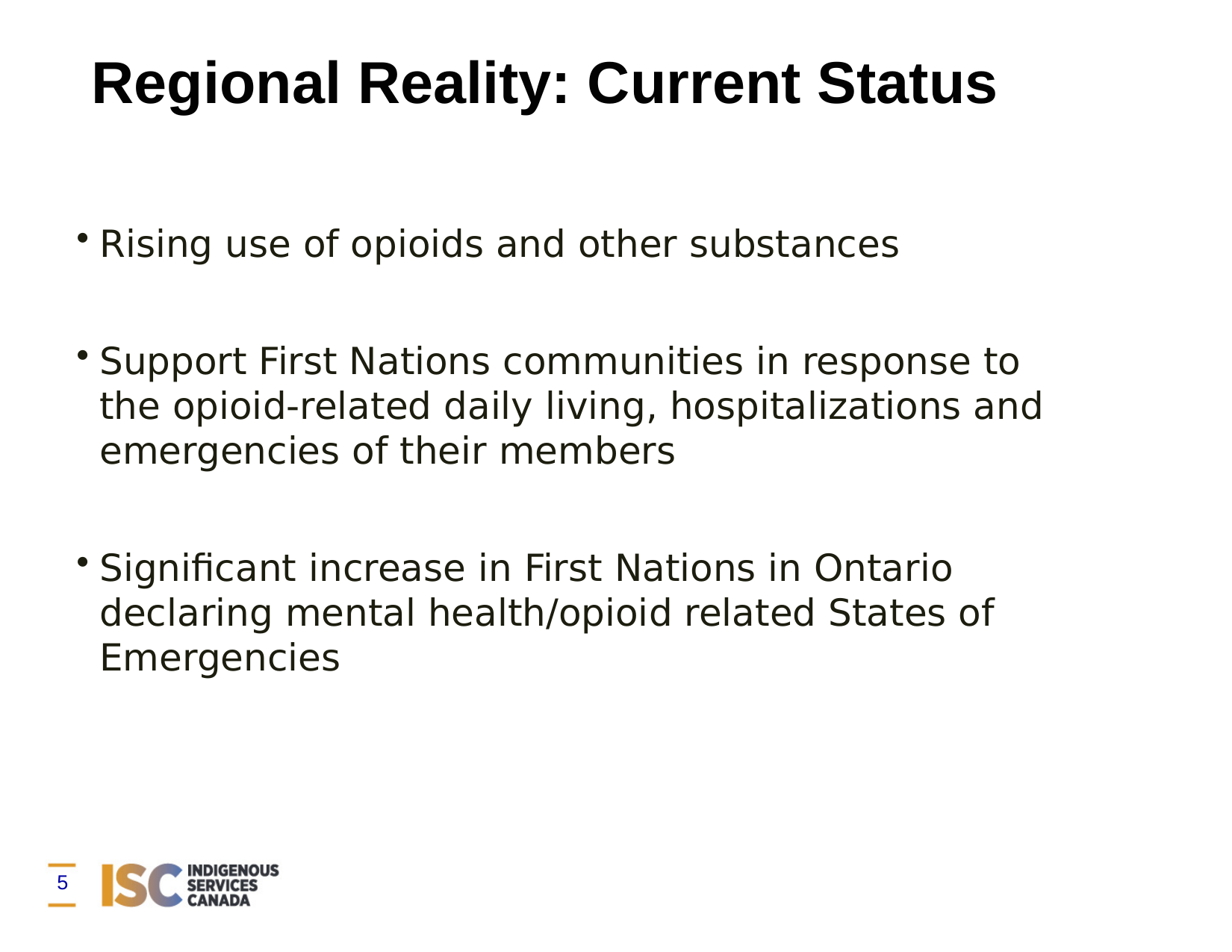

Regional Reality: Current Status
Rising use of opioids and other substances

Support First Nations communities in response to the opioid-related daily living, hospitalizations and emergencies of their members

Significant increase in First Nations in Ontario declaring mental health/opioid related States of Emergencies